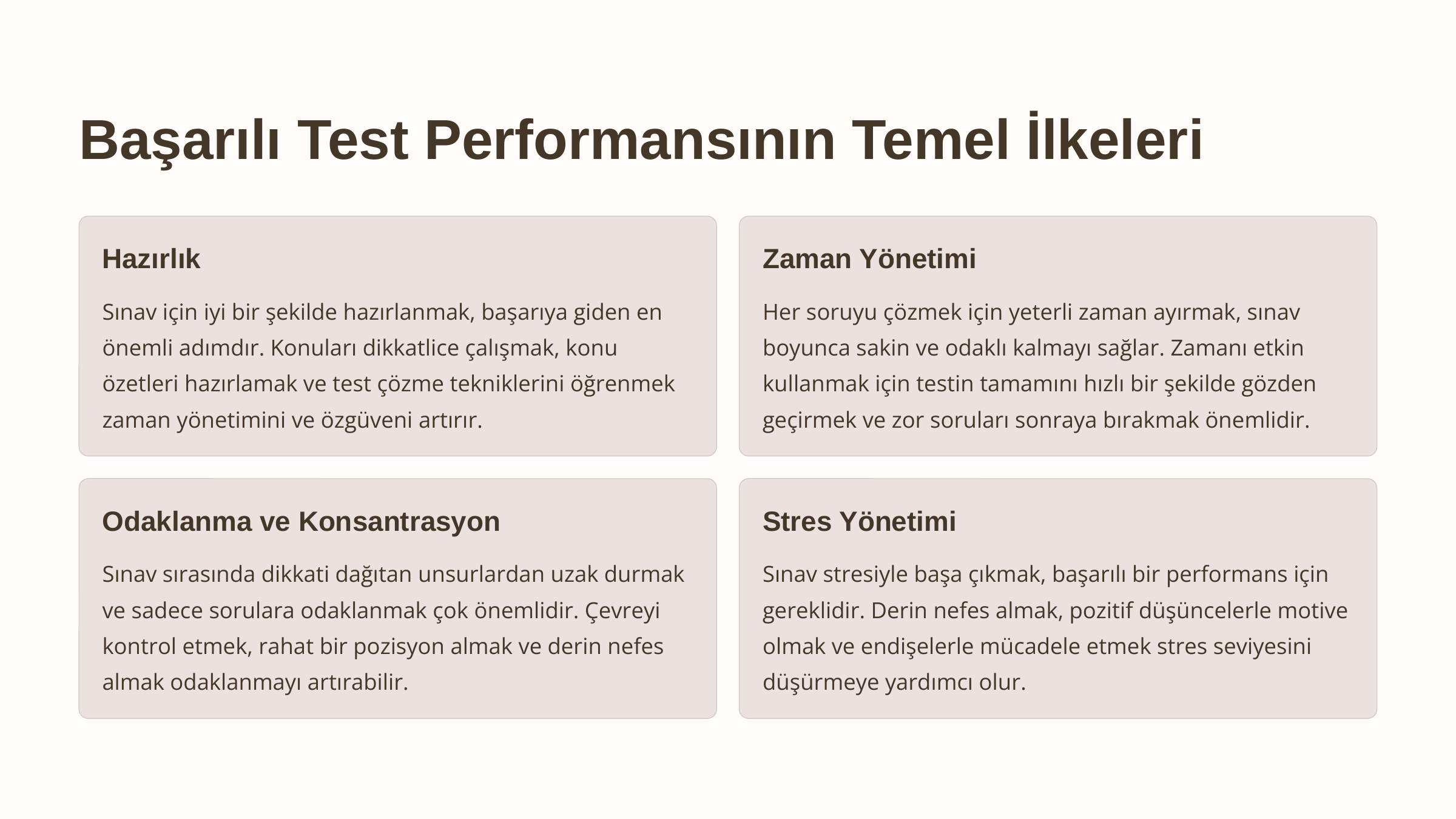

Başarılı Test Performansının Temel İlkeleri

Hazırlık
Zaman Yönetimi
Sınav için iyi bir şekilde hazırlanmak, başarıya giden en önemli adımdır. Konuları dikkatlice çalışmak, konu özetleri hazırlamak ve test çözme tekniklerini öğrenmek zaman yönetimini ve özgüveni artırır.
Her soruyu çözmek için yeterli zaman ayırmak, sınav boyunca sakin ve odaklı kalmayı sağlar. Zamanı etkin kullanmak için testin tamamını hızlı bir şekilde gözden geçirmek ve zor soruları sonraya bırakmak önemlidir.

Odaklanma ve Konsantrasyon
Stres Yönetimi
Sınav sırasında dikkati dağıtan unsurlardan uzak durmak ve sadece sorulara odaklanmak çok önemlidir. Çevreyi kontrol etmek, rahat bir pozisyon almak ve derin nefes almak odaklanmayı artırabilir.
Sınav stresiyle başa çıkmak, başarılı bir performans için gereklidir. Derin nefes almak, pozitif düşüncelerle motive olmak ve endişelerle mücadele etmek stres seviyesini düşürmeye yardımcı olur.